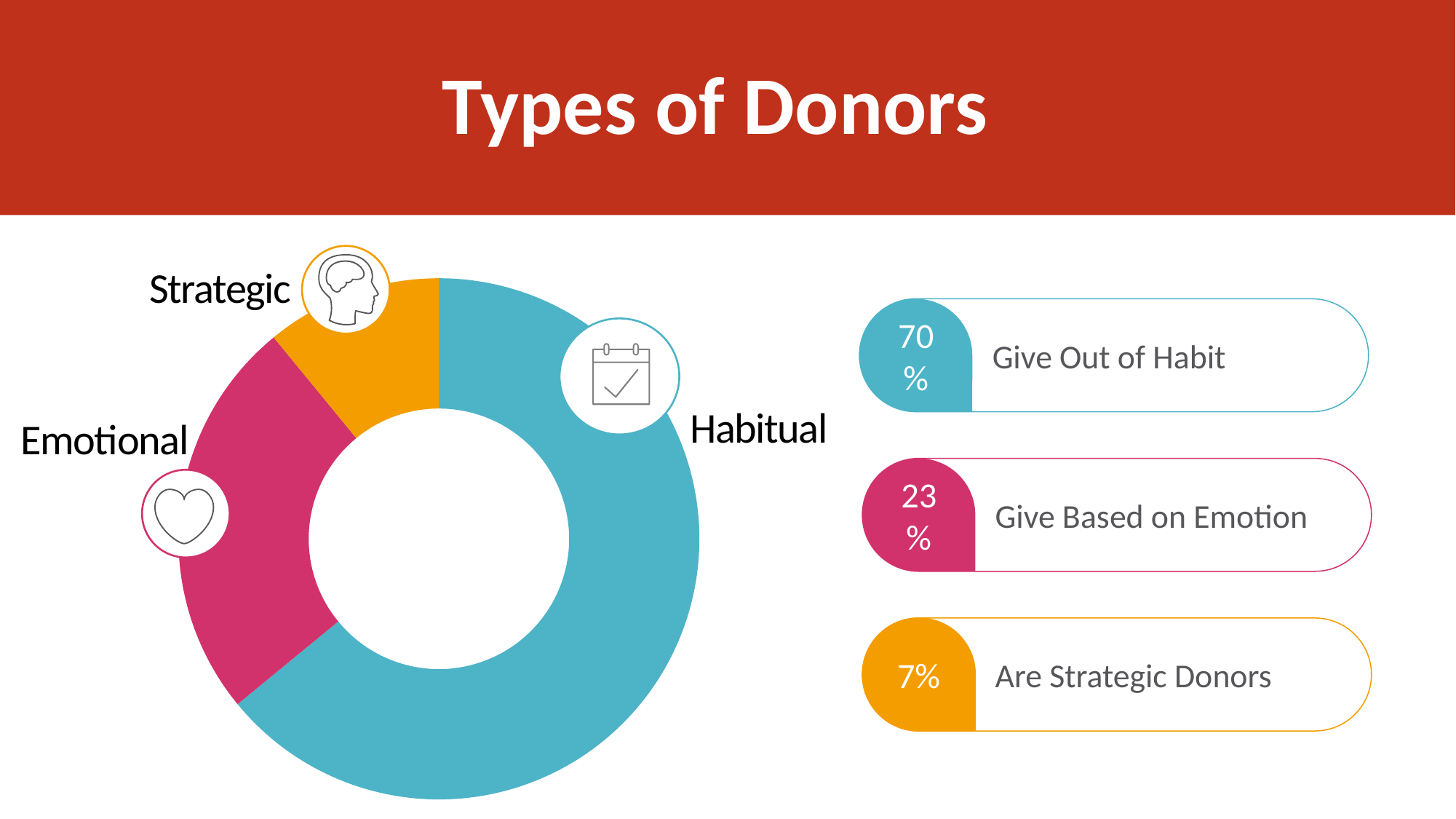

Types of Donors

Strategic

### Chart

| Category | Sales |
|---|---|
| 1st Qtr | 8.2 |
| 2nd Qtr | 3.2 |
| 3rd Qtr | 1.4 |
Give Out of Habit
70%

Habitual
Emotional
Give Based on Emotion
23%

Are Strategic Donors
7%